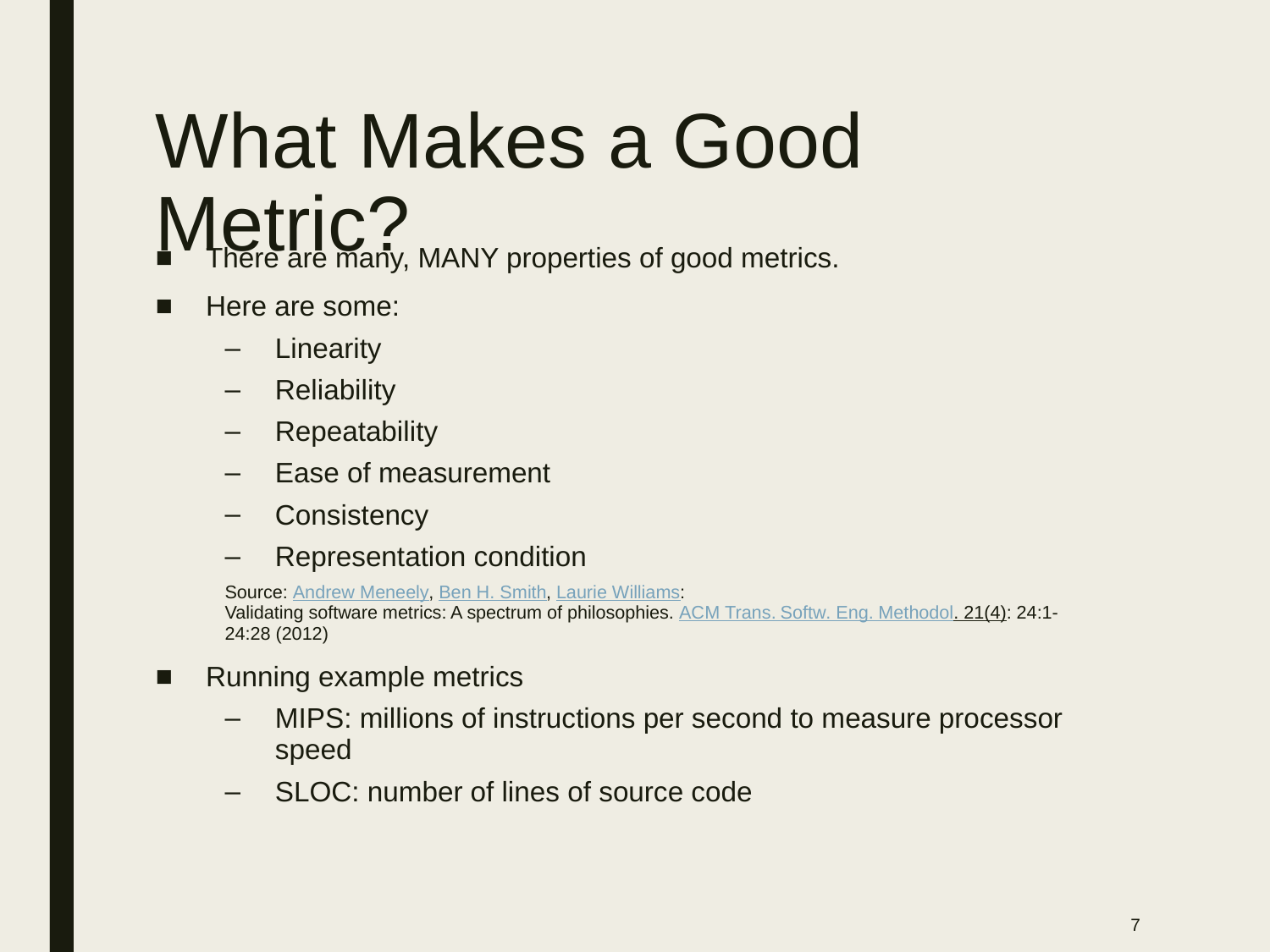

# What Makes a Good Metric?
There are many, MANY properties of good metrics.
Here are some:
Linearity
Reliability
Repeatability
Ease of measurement
Consistency
Representation condition
Source: Andrew Meneely, Ben H. Smith, Laurie Williams:
Validating software metrics: A spectrum of philosophies. ACM Trans. Softw. Eng. Methodol. 21(4): 24:1-24:28 (2012)
Running example metrics
MIPS: millions of instructions per second to measure processor speed
SLOC: number of lines of source code

7